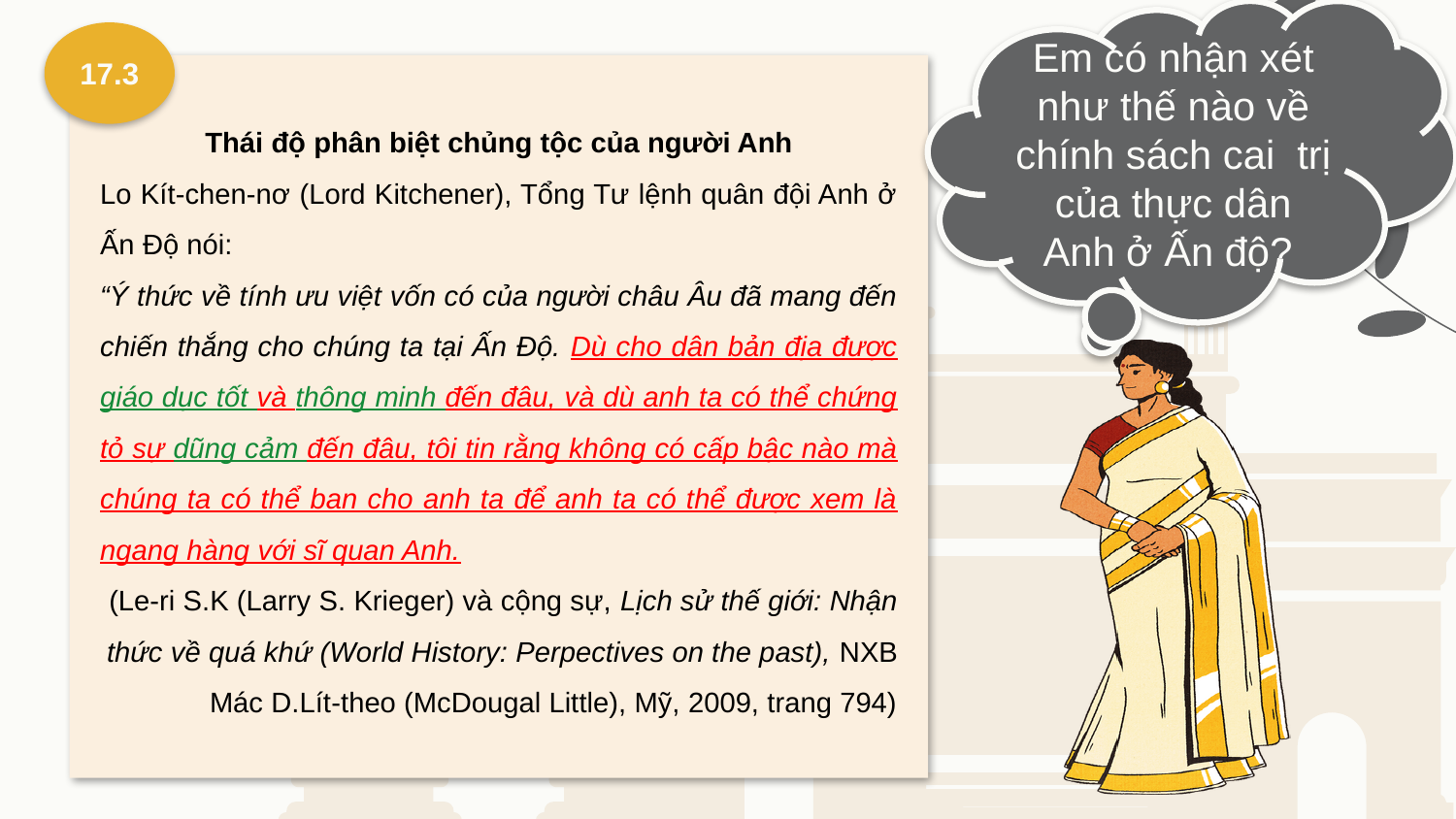

Em có nhận xét như thế nào về chính sách cai  trị của thực dân Anh ở Ấn độ?
17.3

Thái độ phân biệt chủng tộc của người Anh
Lo Kít-chen-nơ (Lord Kitchener), Tổng Tư lệnh quân đội Anh ở Ấn Độ nói:
“Ý thức về tính ưu việt vốn có của người châu Âu đã mang đến chiến thắng cho chúng ta tại Ấn Độ. Dù cho dân bản địa được giáo dục tốt và thông minh đến đâu, và dù anh ta có thể chứng tỏ sự dũng cảm đến đâu, tôi tin rằng không có cấp bậc nào mà chúng ta có thể ban cho anh ta để anh ta có thể được xem là ngang hàng với sĩ quan Anh.
(Le-ri S.K (Larry S. Krieger) và cộng sự, Lịch sử thế giới: Nhận thức về quá khứ (World History: Perpectives on the past), NXB Mác D.Lít-theo (McDougal Little), Mỹ, 2009, trang 794)